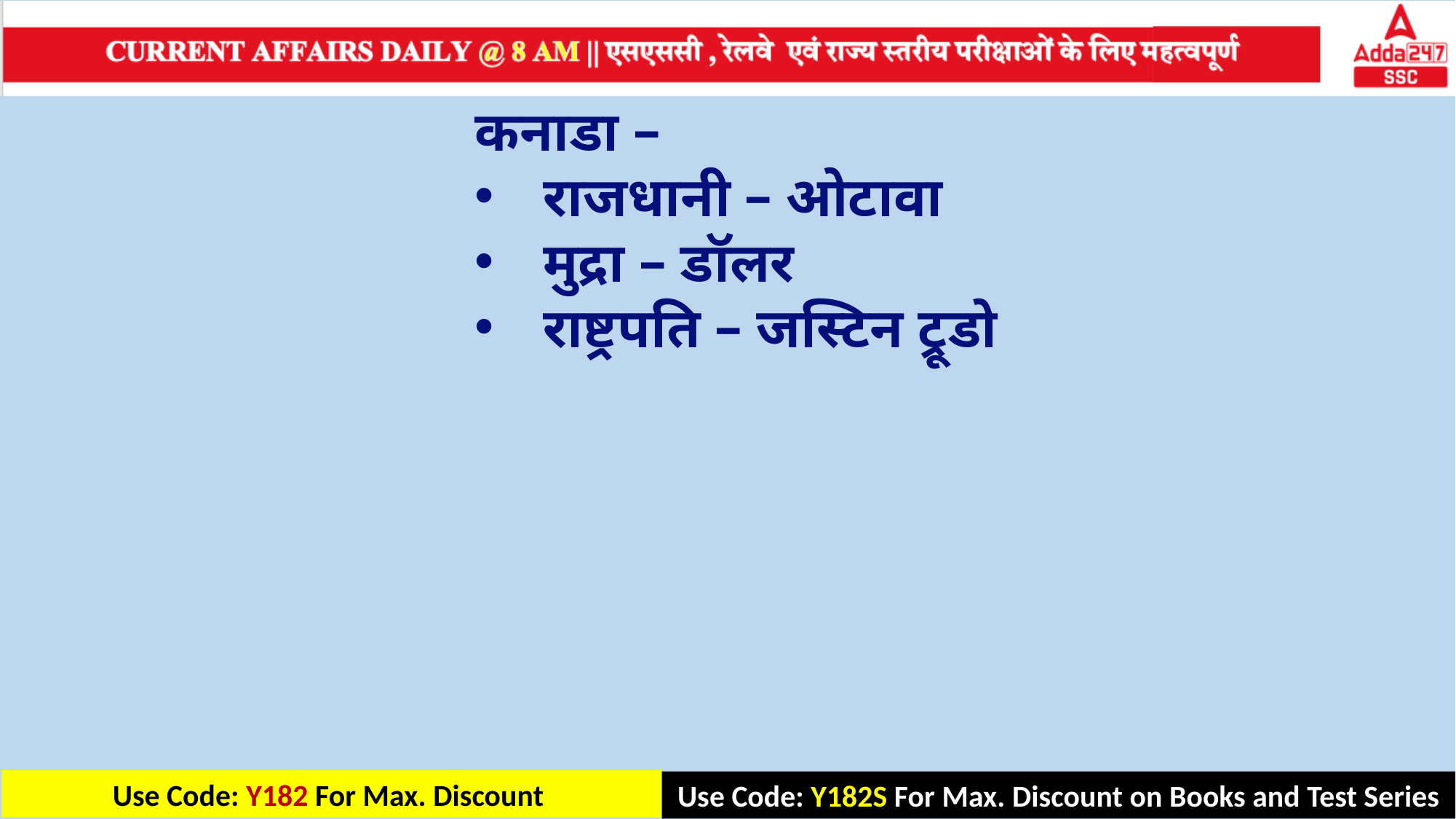

कनाडा –
राजधानी – ओटावा
मुद्रा – डॉलर
राष्ट्रपति – जस्टिन ट्रूडो